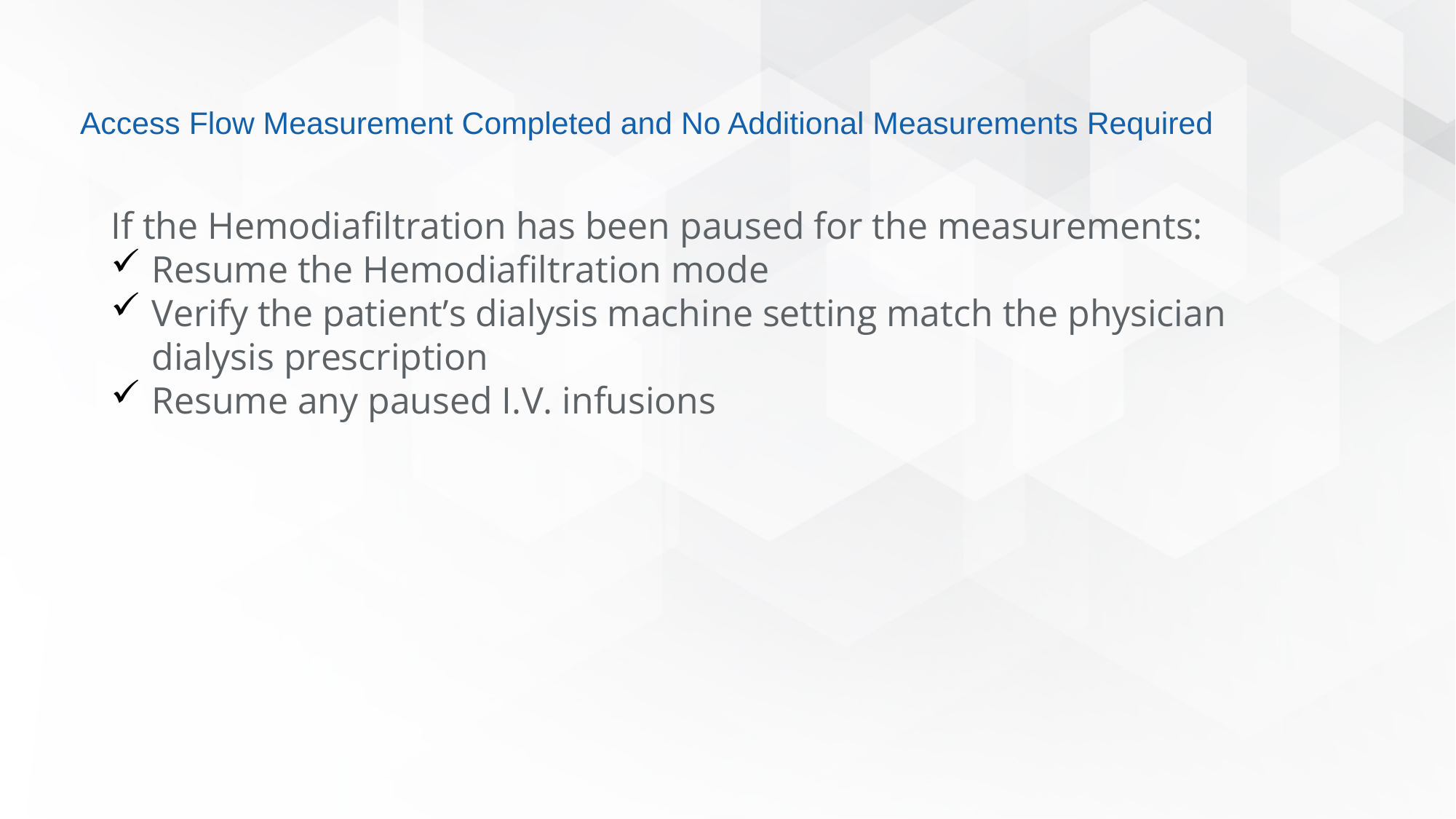

# Access Flow Measurement Completed and No Additional Measurements Required
If the Hemodiafiltration has been paused for the measurements:
Resume the Hemodiafiltration mode
Verify the patient’s dialysis machine setting match the physician dialysis prescription
Resume any paused I.V. infusions